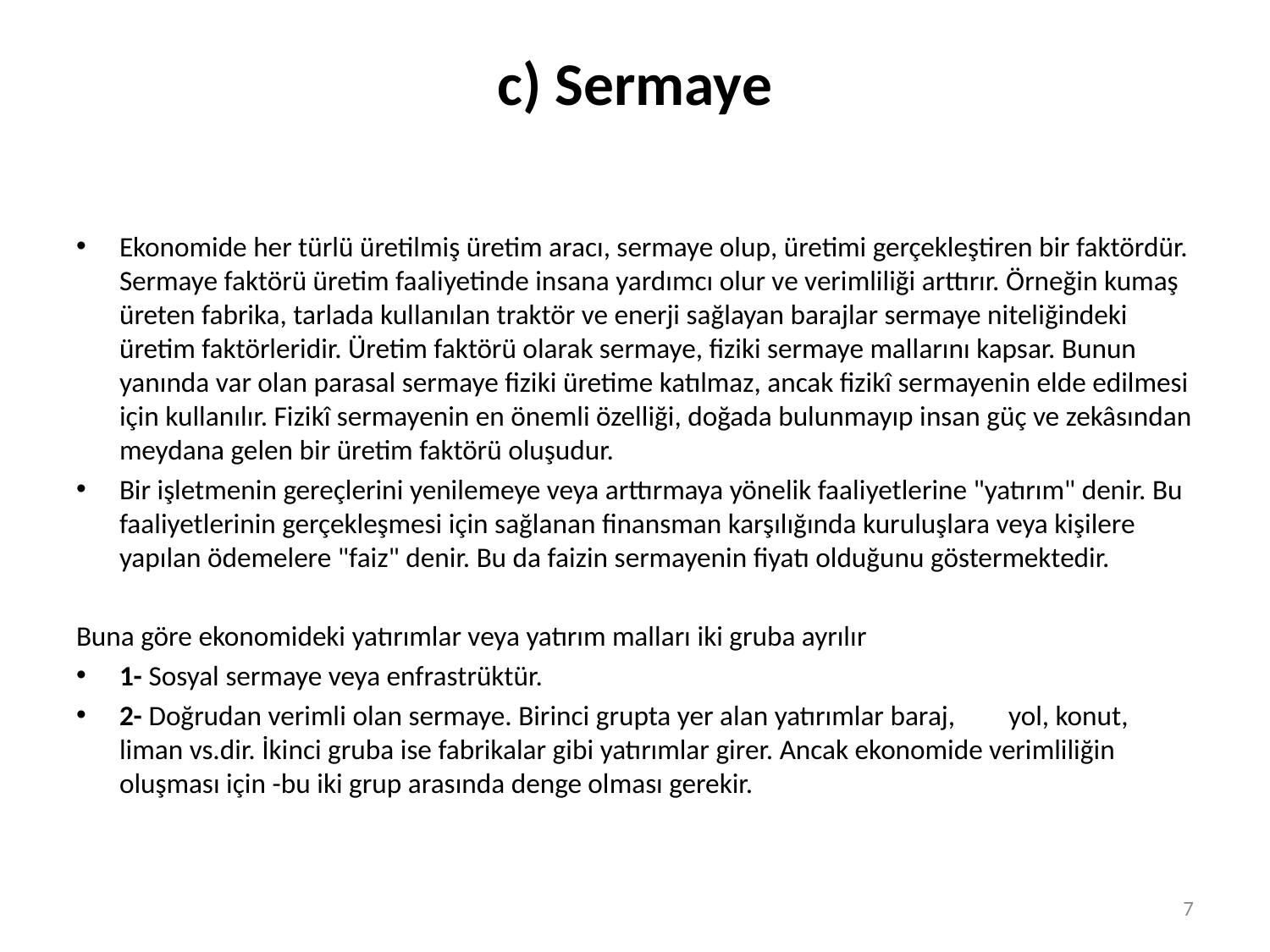

# c) Sermaye
Ekonomide her türlü üretilmiş üretim aracı, sermaye olup, üretimi gerçekleştiren bir faktördür. Sermaye faktörü üretim faaliyetinde insana yardımcı olur ve verimliliği arttırır. Örneğin kumaş üreten fabrika, tarlada kullanılan traktör ve enerji sağlayan barajlar sermaye niteliğindeki üretim faktörleridir. Üretim faktörü olarak sermaye, fiziki sermaye mallarını kapsar. Bunun yanında var olan parasal sermaye fiziki üretime katılmaz, ancak fizikî sermayenin elde edilmesi için kullanılır. Fizikî sermayenin en önemli özelliği, doğada bulunmayıp insan güç ve zekâsından meydana gelen bir üretim faktörü oluşudur.
Bir işletmenin gereçlerini yenilemeye veya arttırmaya yönelik faaliyetlerine "yatırım" denir. Bu faaliyetlerinin gerçekleşmesi için sağlanan finansman karşılığında kuruluşlara veya kişilere yapılan ödemelere "faiz" denir. Bu da faizin sermayenin fiyatı olduğunu göstermektedir.

Buna göre ekonomideki yatırımlar veya yatırım malları iki gruba ayrılır
1- Sosyal sermaye veya enfrastrüktür.
2- Doğrudan verimli olan sermaye. Birinci grupta yer alan yatırımlar baraj,	yol, konut, liman vs.dir. İkinci gruba ise fabrikalar gibi yatırımlar girer. Ancak ekonomide verimliliğin oluşması için -bu iki grup arasında denge olması gerekir.

7